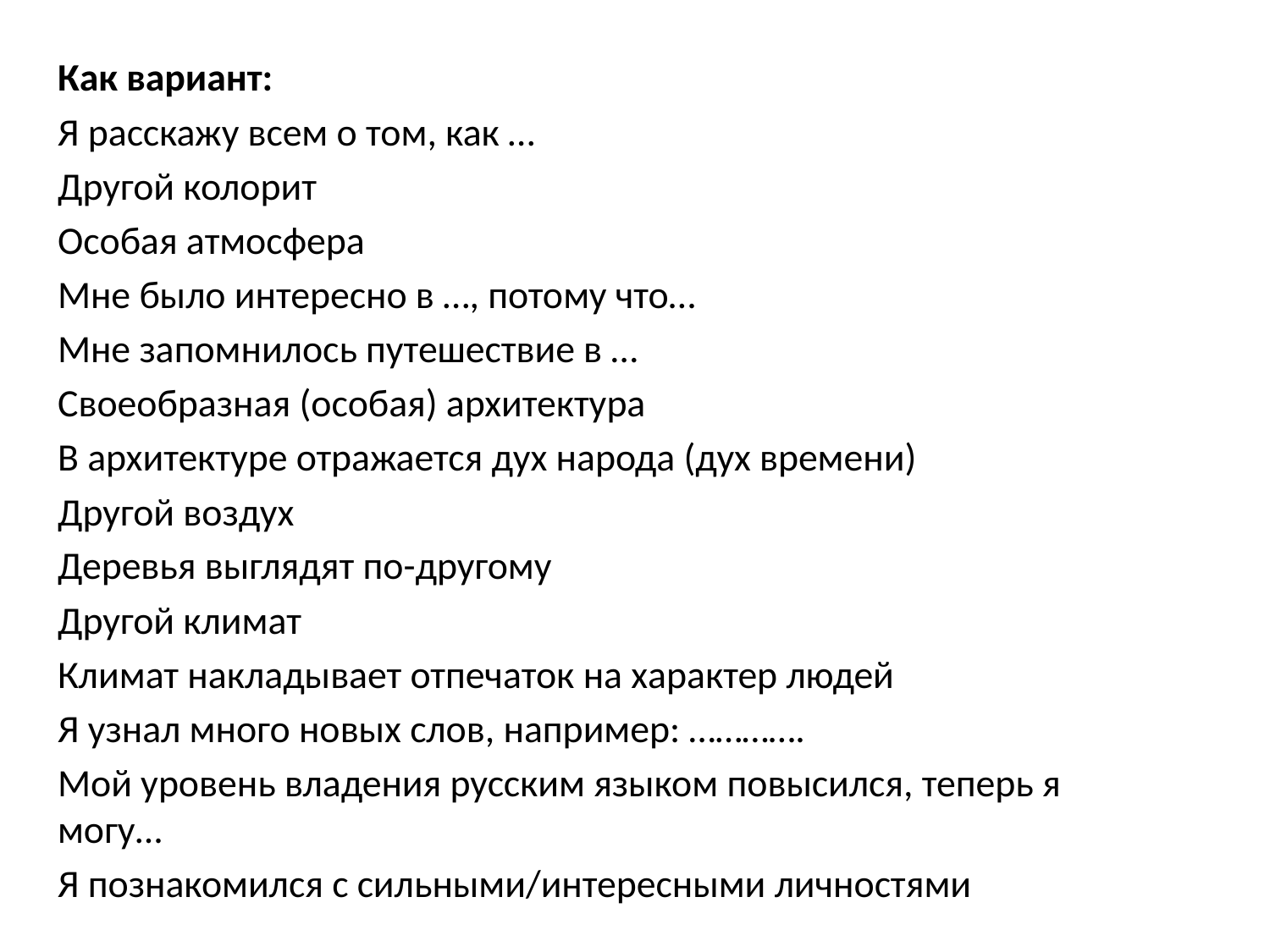

Как вариант:
Я расскажу всем о том, как …
Другой колорит
Особая атмосфера
Мне было интересно в …, потому что…
Мне запомнилось путешествие в …
Своеобразная (особая) архитектура
В архитектуре отражается дух народа (дух времени)
Другой воздух
Деревья выглядят по-другому
Другой климат
Климат накладывает отпечаток на характер людей
Я узнал много новых слов, например: ………….
Мой уровень владения русским языком повысился, теперь я могу...
Я познакомился с сильными/интересными личностями